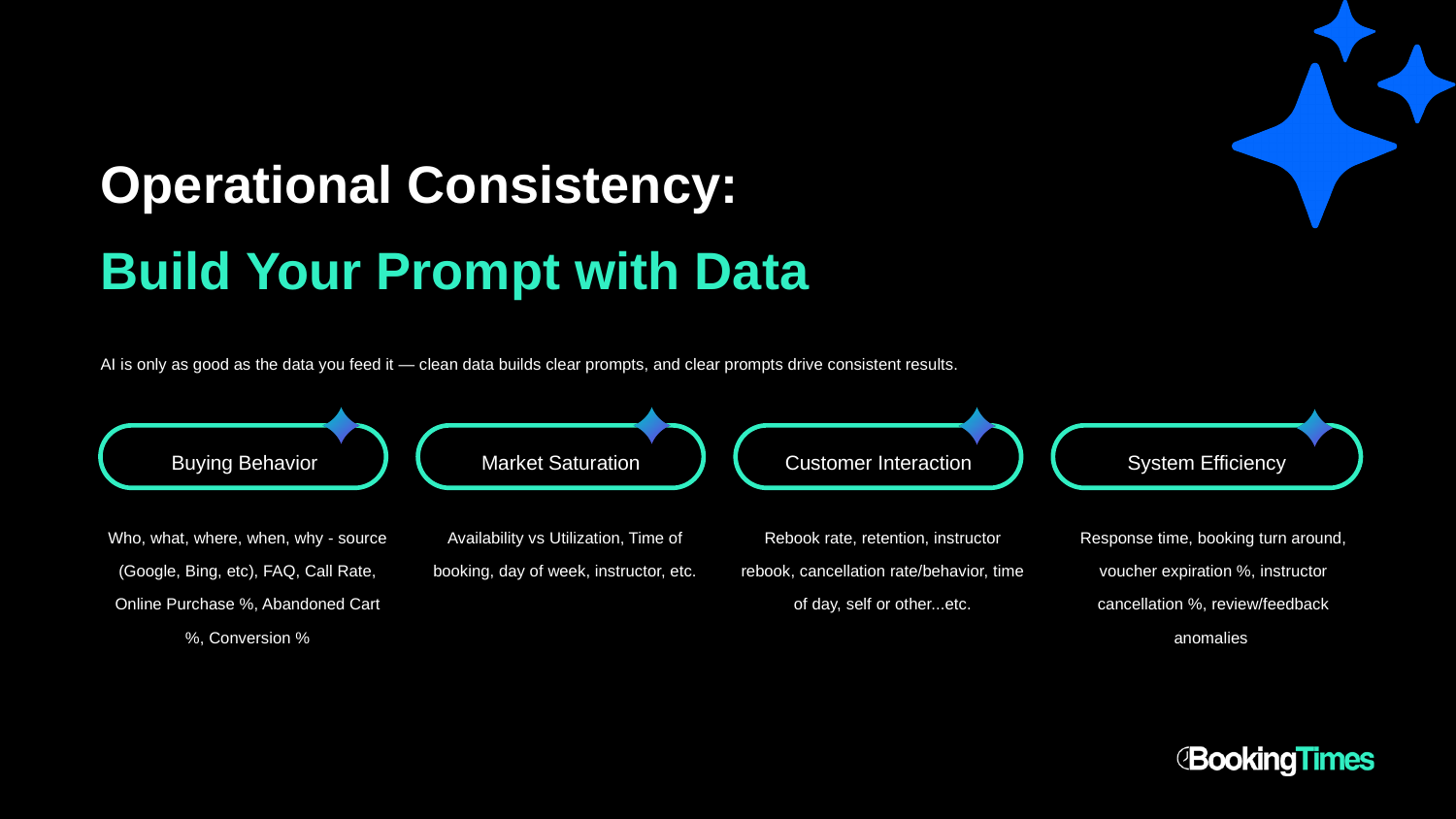

Operational Consistency:
Build Your Prompt with Data
AI is only as good as the data you feed it — clean data builds clear prompts, and clear prompts drive consistent results.

System Efficiency
Buying Behavior
Market Saturation
Customer Interaction
Who, what, where, when, why - source (Google, Bing, etc), FAQ, Call Rate, Online Purchase %, Abandoned Cart %, Conversion %
Availability vs Utilization, Time of booking, day of week, instructor, etc.
Rebook rate, retention, instructor rebook, cancellation rate/behavior, time of day, self or other...etc.
Response time, booking turn around, voucher expiration %, instructor cancellation %, review/feedback anomalies